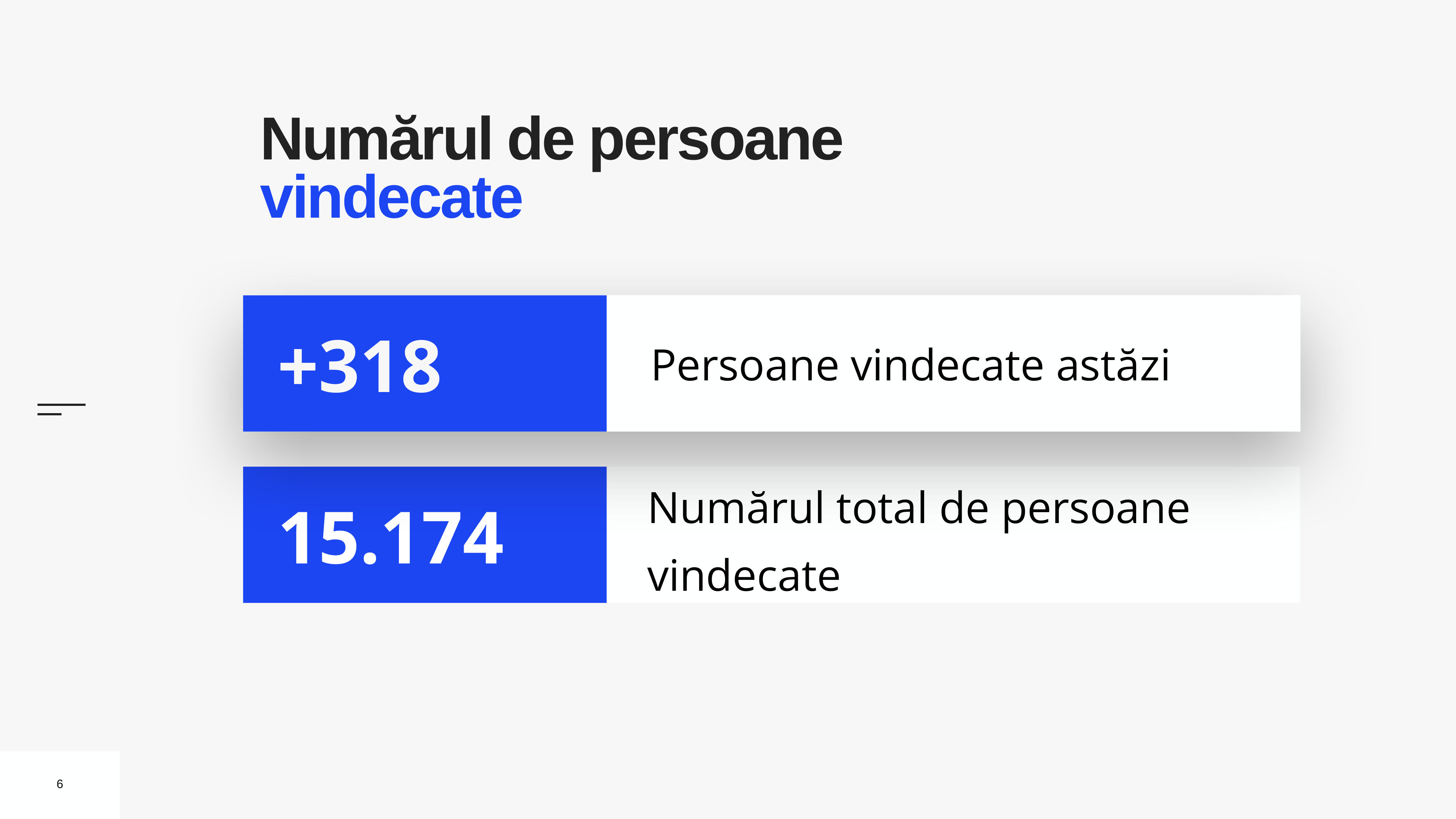

# Numărul de persoane vindecate

Persoane vindecate astăzi

+318

Numărul total de persoane vindecate

15.174
6
6